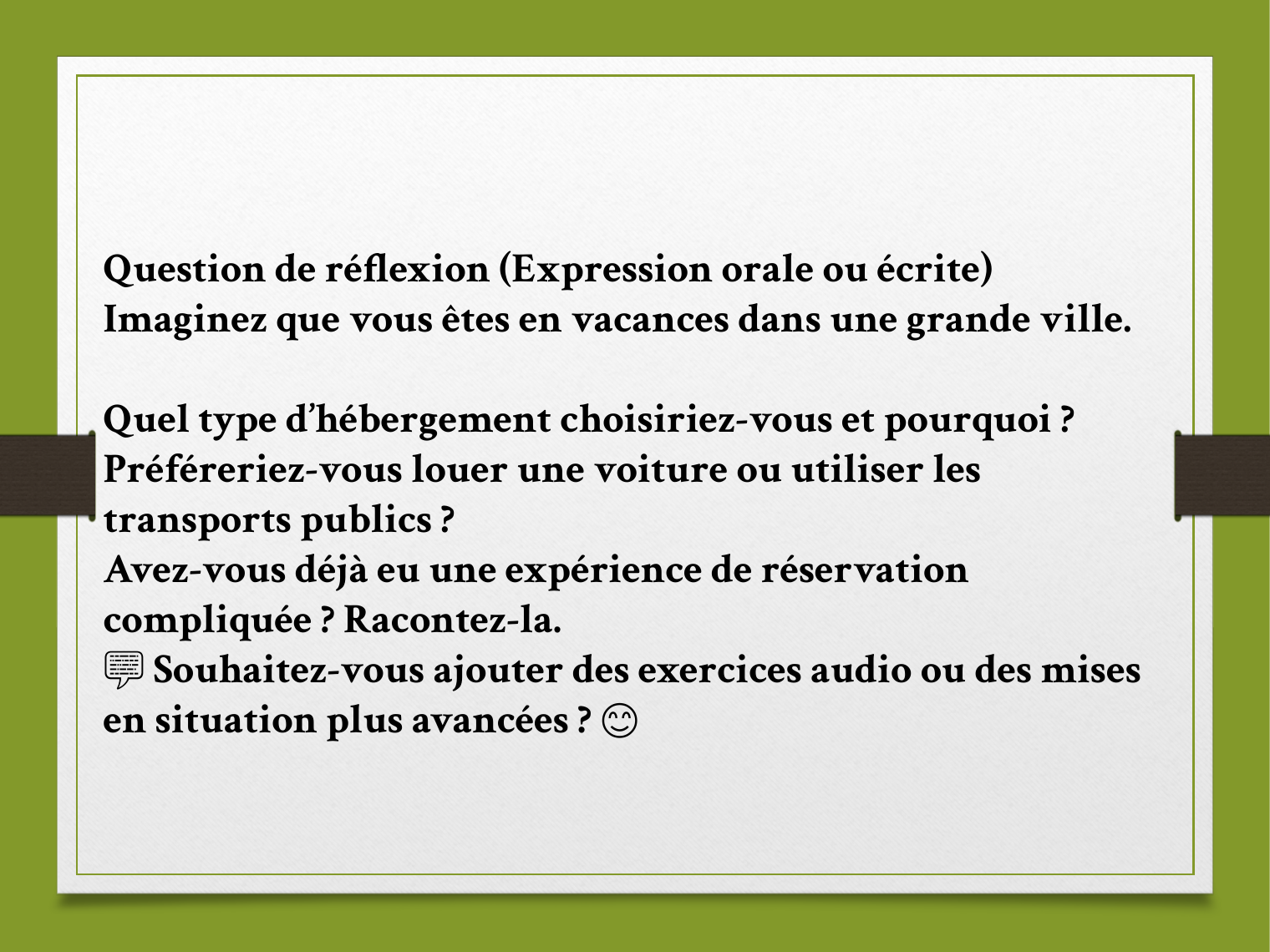

Question de réflexion (Expression orale ou écrite)
Imaginez que vous êtes en vacances dans une grande ville.

Quel type d’hébergement choisiriez-vous et pourquoi ?
Préféreriez-vous louer une voiture ou utiliser les transports publics ?
Avez-vous déjà eu une expérience de réservation compliquée ? Racontez-la.
💬 Souhaitez-vous ajouter des exercices audio ou des mises en situation plus avancées ? 😊